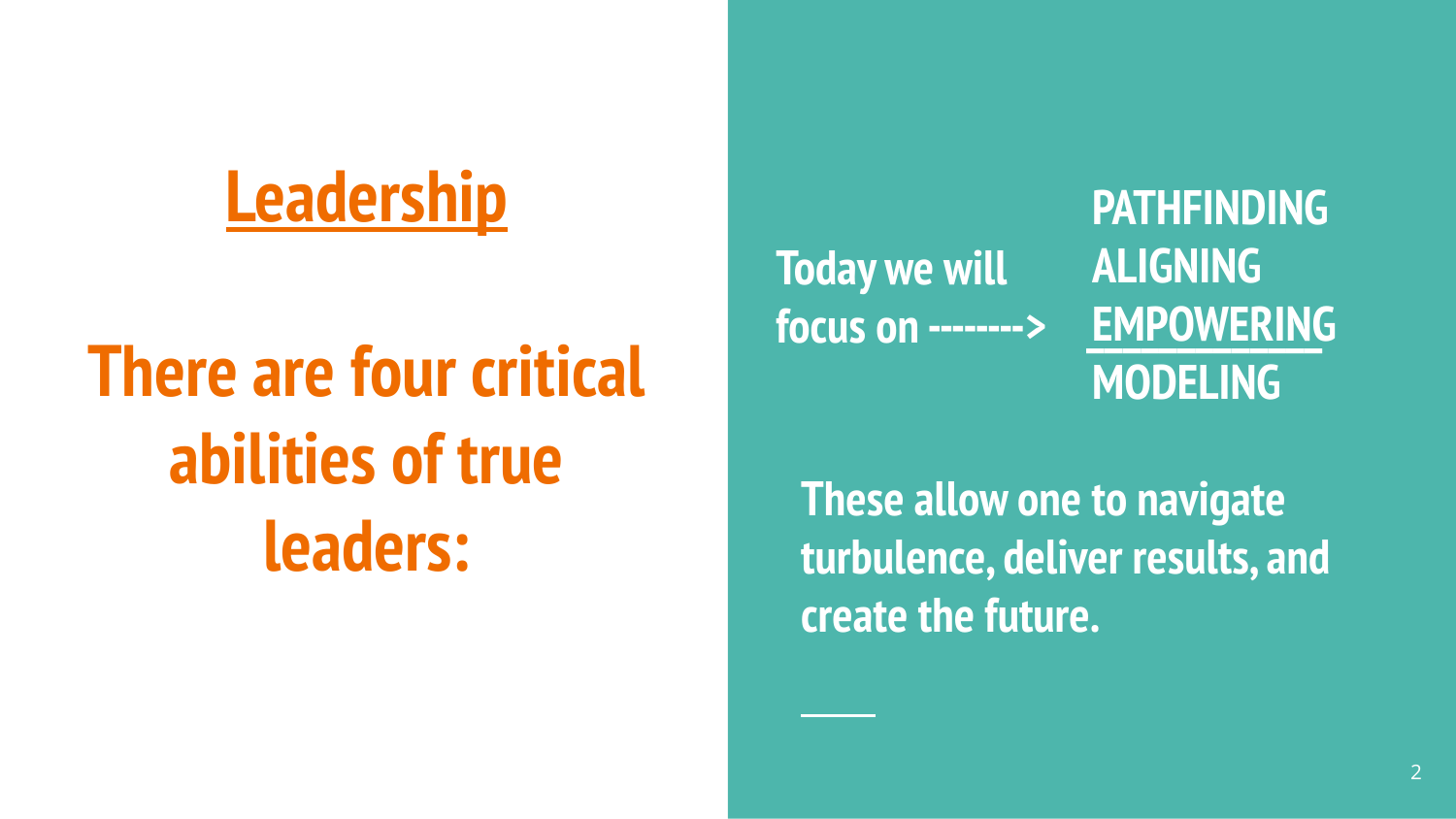

PATHFINDING
ALIGNING
EMPOWERING
MODELING

These allow one to navigate turbulence, deliver results, and create the future.
# Leadership

There are four critical abilities of true leaders:
Today we will
focus on -------->    _____________

2